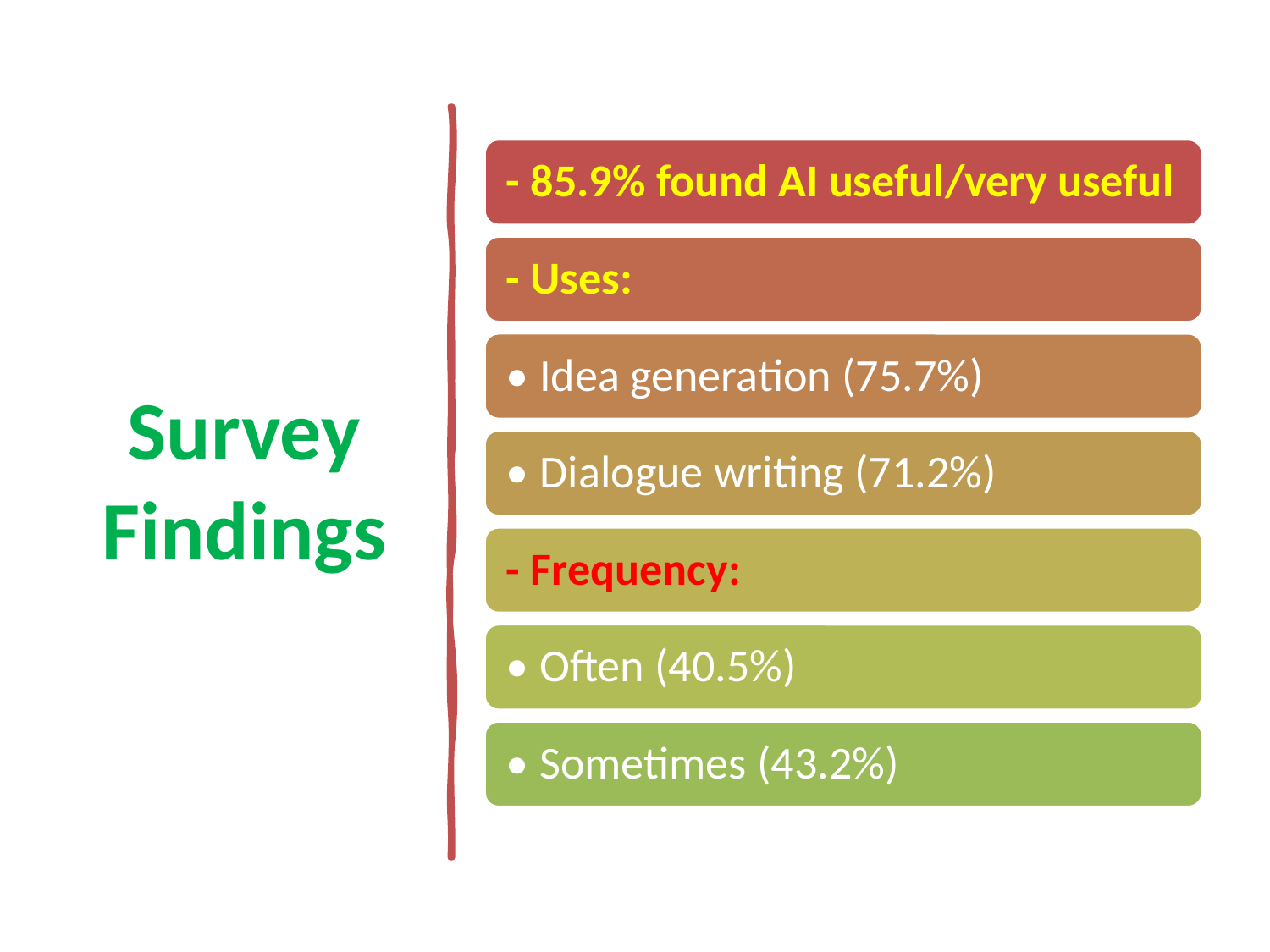

- 85.9% found AI useful/very useful
- Uses:
• Idea generation (75.7%)
• Dialogue writing (71.2%)
- Frequency:
• Often (40.5%)
• Sometimes (43.2%)
# Survey Findings